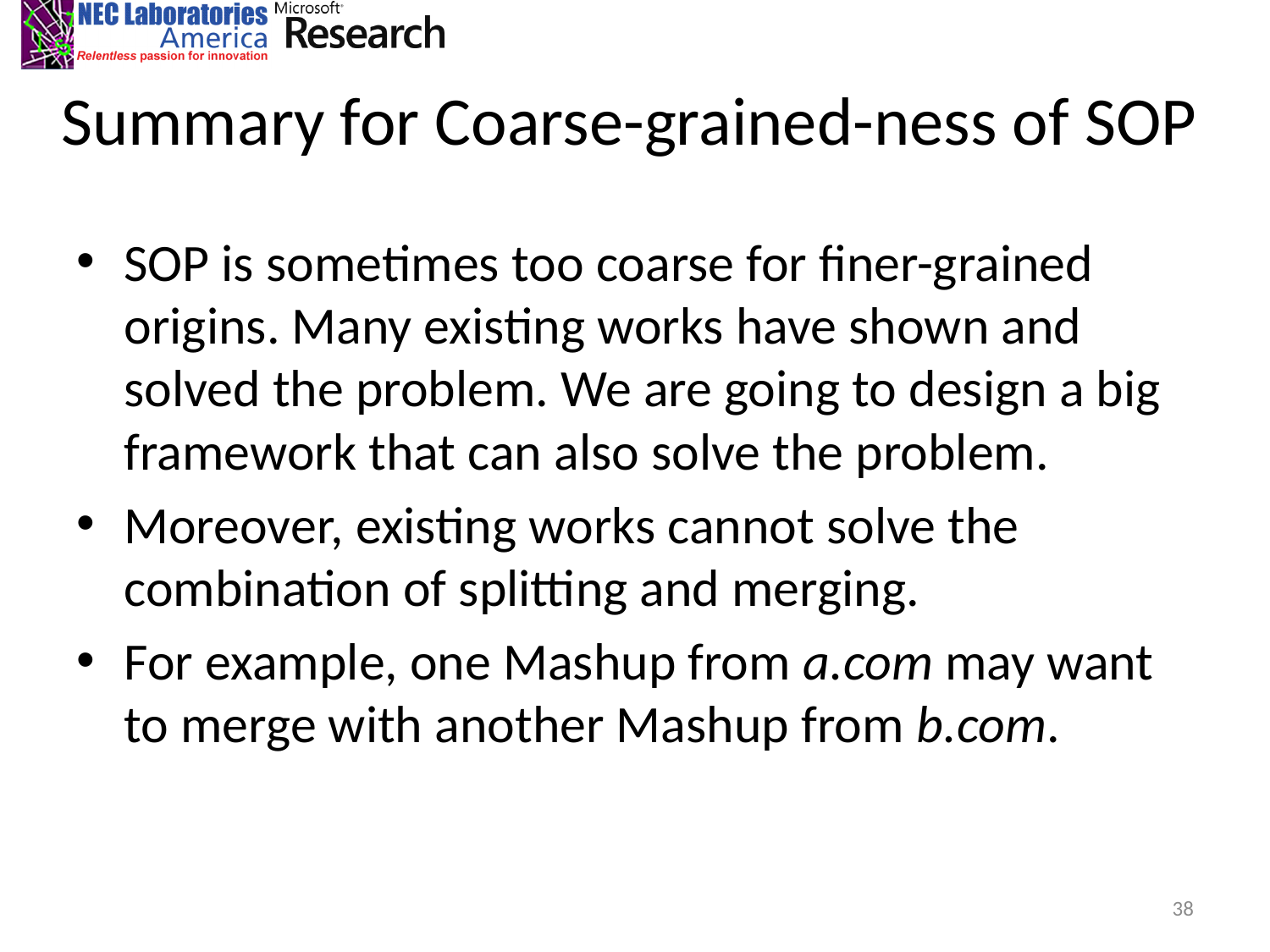

# Summary for Coarse-grained-ness of SOP
SOP is sometimes too coarse for finer-grained origins. Many existing works have shown and solved the problem. We are going to design a big framework that can also solve the problem.
Moreover, existing works cannot solve the combination of splitting and merging.
For example, one Mashup from a.com may want to merge with another Mashup from b.com.
38